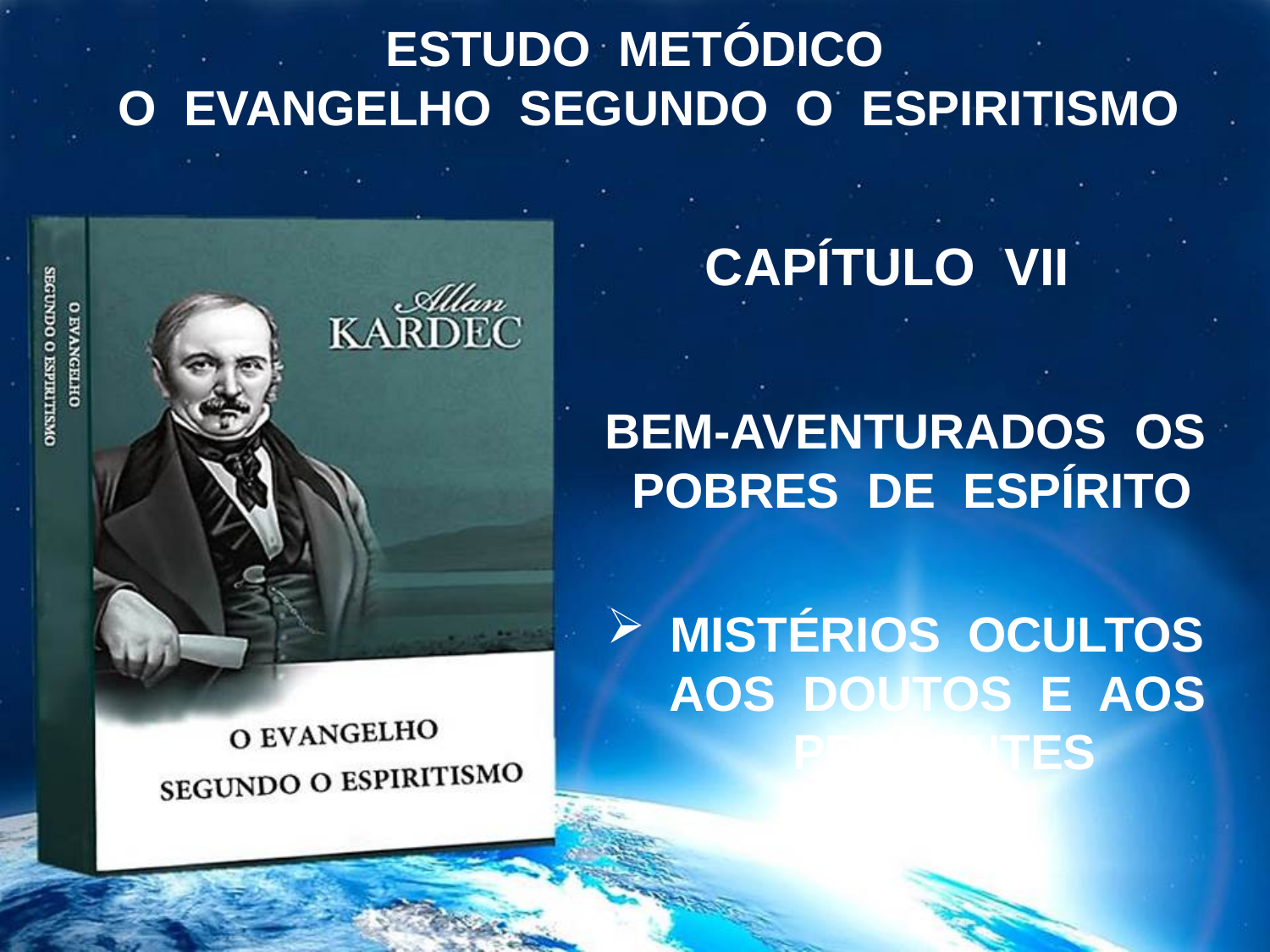

ESTUDO  METÓDICO
  O  EVANGELHO  SEGUNDO  O  ESPIRITISMO
CAPÍTULO  VII
BEM-AVENTURADOS  OS  POBRES  DE  ESPÍRITO
MISTÉRIOS  OCULTOS  AOS  DOUTOS  E  AOS  PRUDENTES